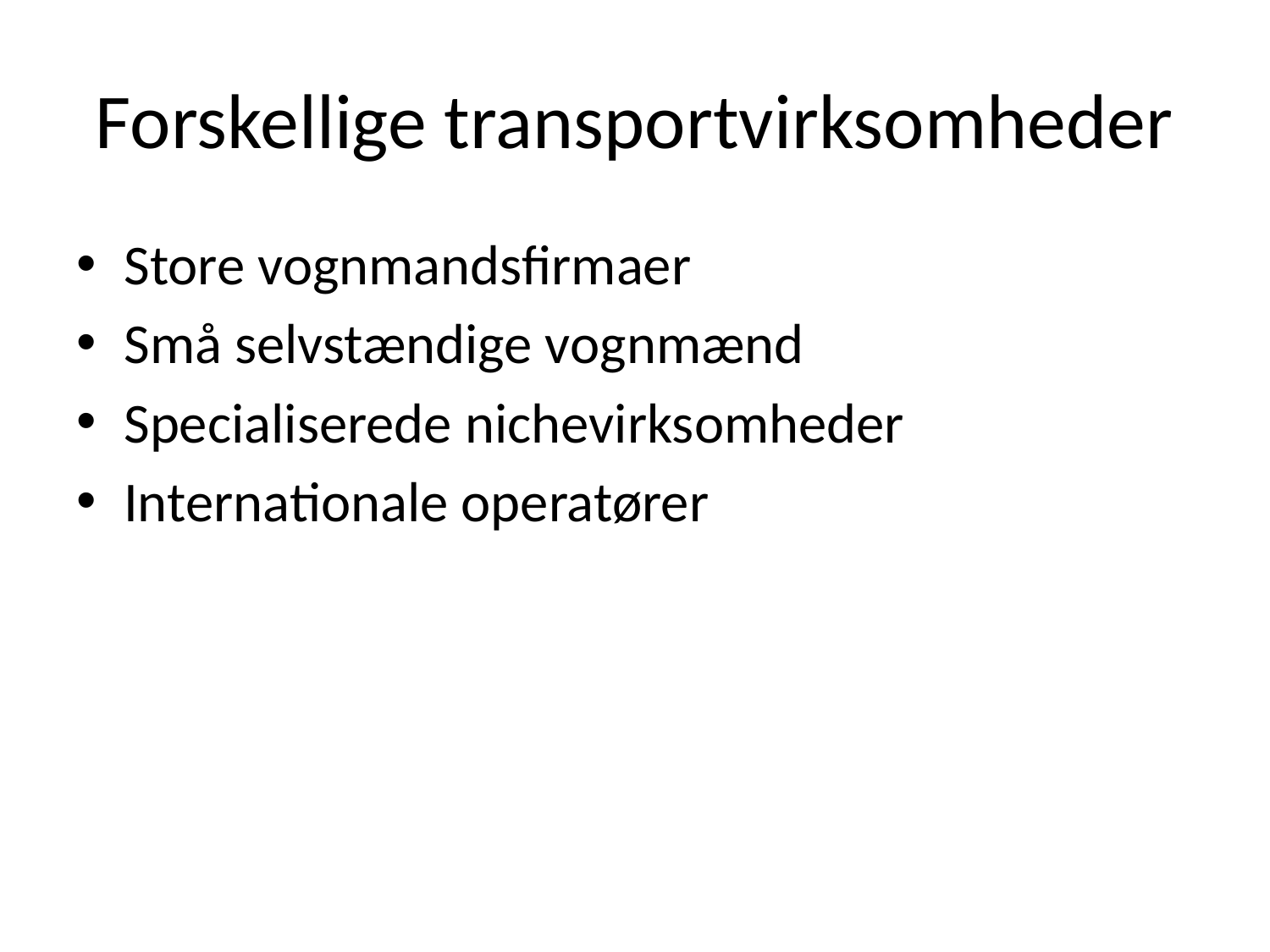

# Forskellige transportvirksomheder
Store vognmandsfirmaer
Små selvstændige vognmænd
Specialiserede nichevirksomheder
Internationale operatører